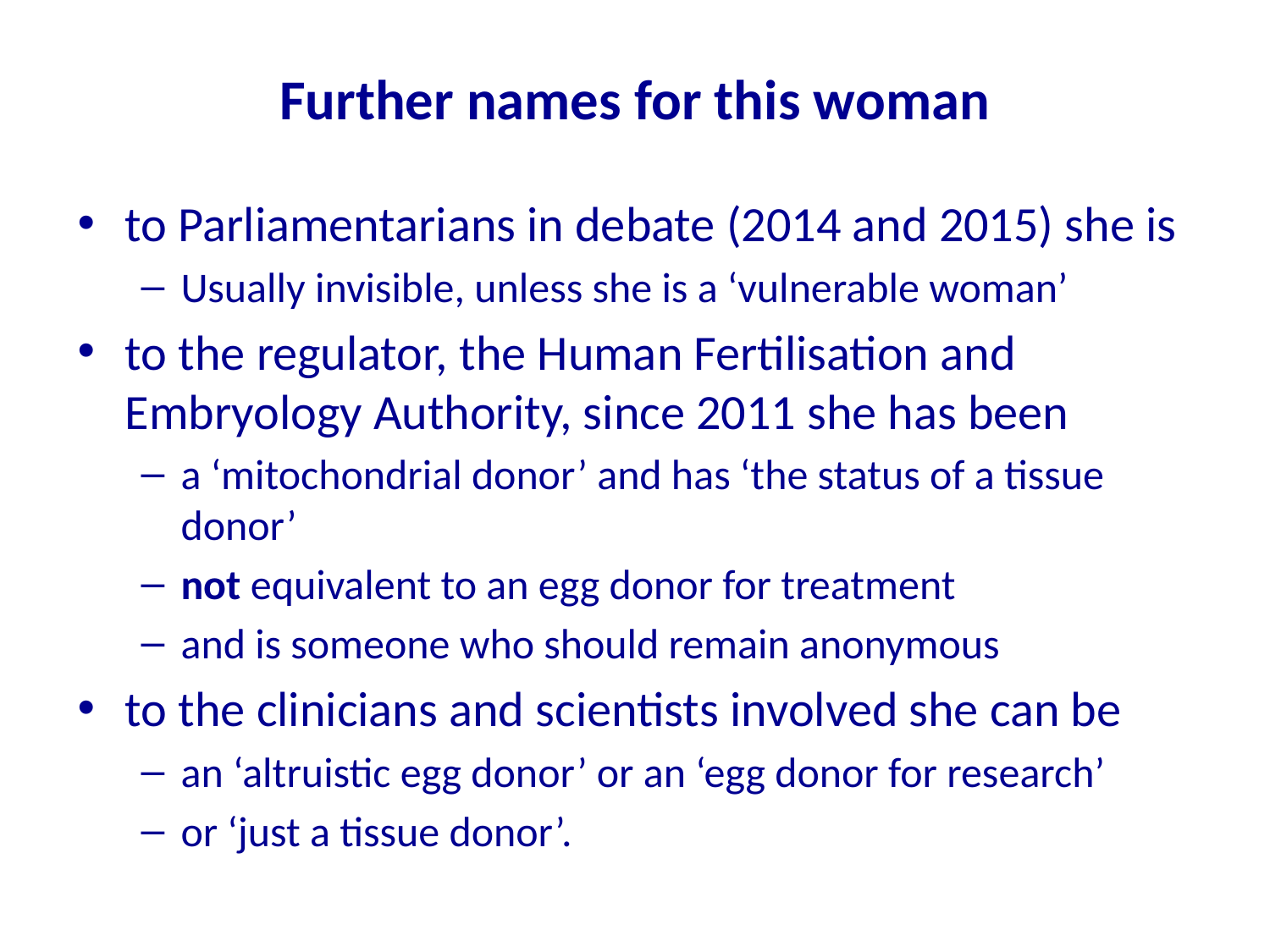

# Further names for this woman
to Parliamentarians in debate (2014 and 2015) she is
Usually invisible, unless she is a ‘vulnerable woman’
to the regulator, the Human Fertilisation and Embryology Authority, since 2011 she has been
a ‘mitochondrial donor’ and has ‘the status of a tissue donor’
not equivalent to an egg donor for treatment
and is someone who should remain anonymous
to the clinicians and scientists involved she can be
an ‘altruistic egg donor’ or an ‘egg donor for research’
or ‘just a tissue donor’.